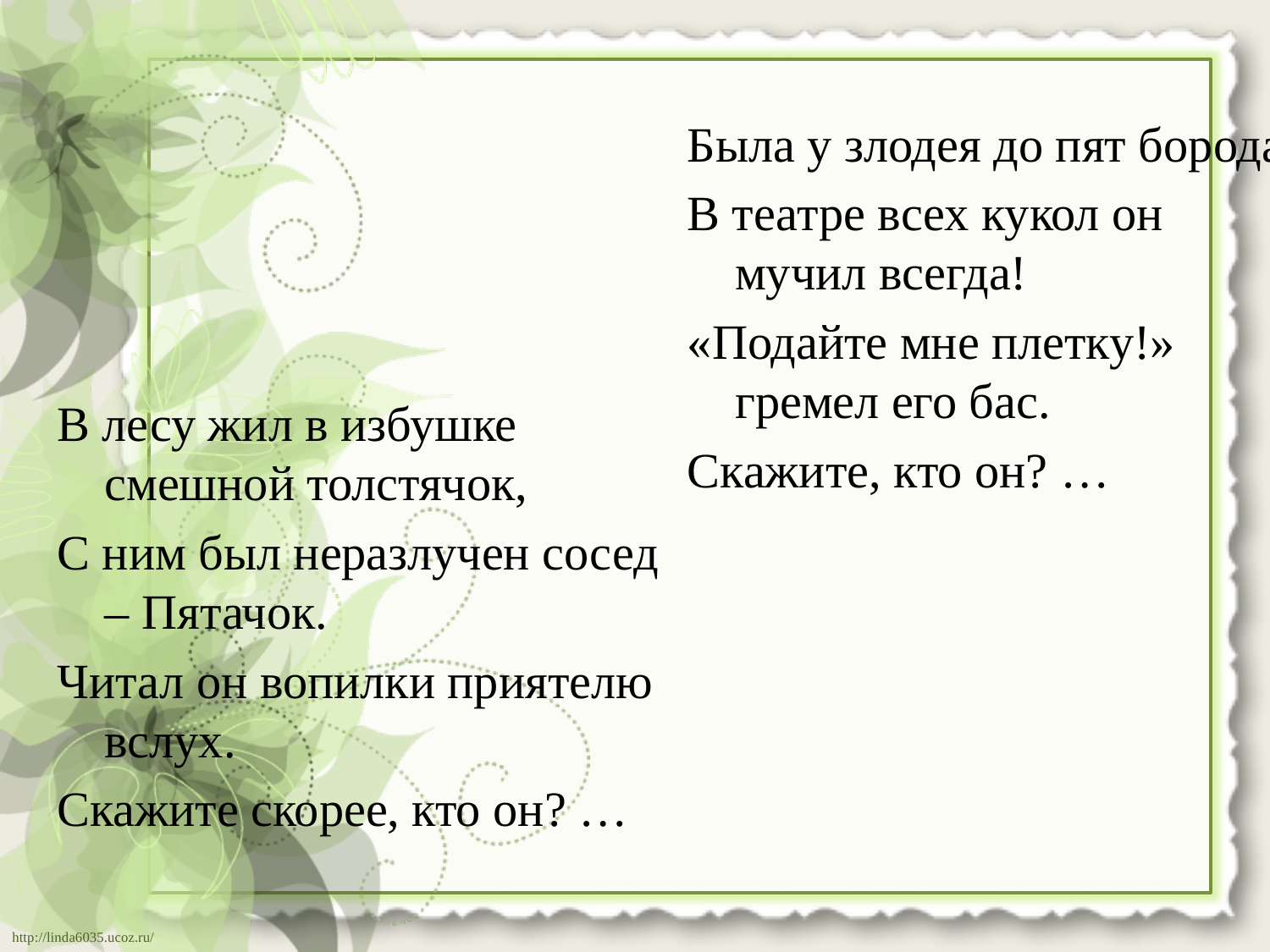

Была у злодея до пят борода.
В театре всех кукол он мучил всегда!
«Подайте мне плетку!» гремел его бас.
Скажите, кто он? …
В лесу жил в избушке смешной толстячок,
С ним был неразлучен сосед – Пятачок.
Читал он вопилки приятелю вслух.
Скажите скорее, кто он? …